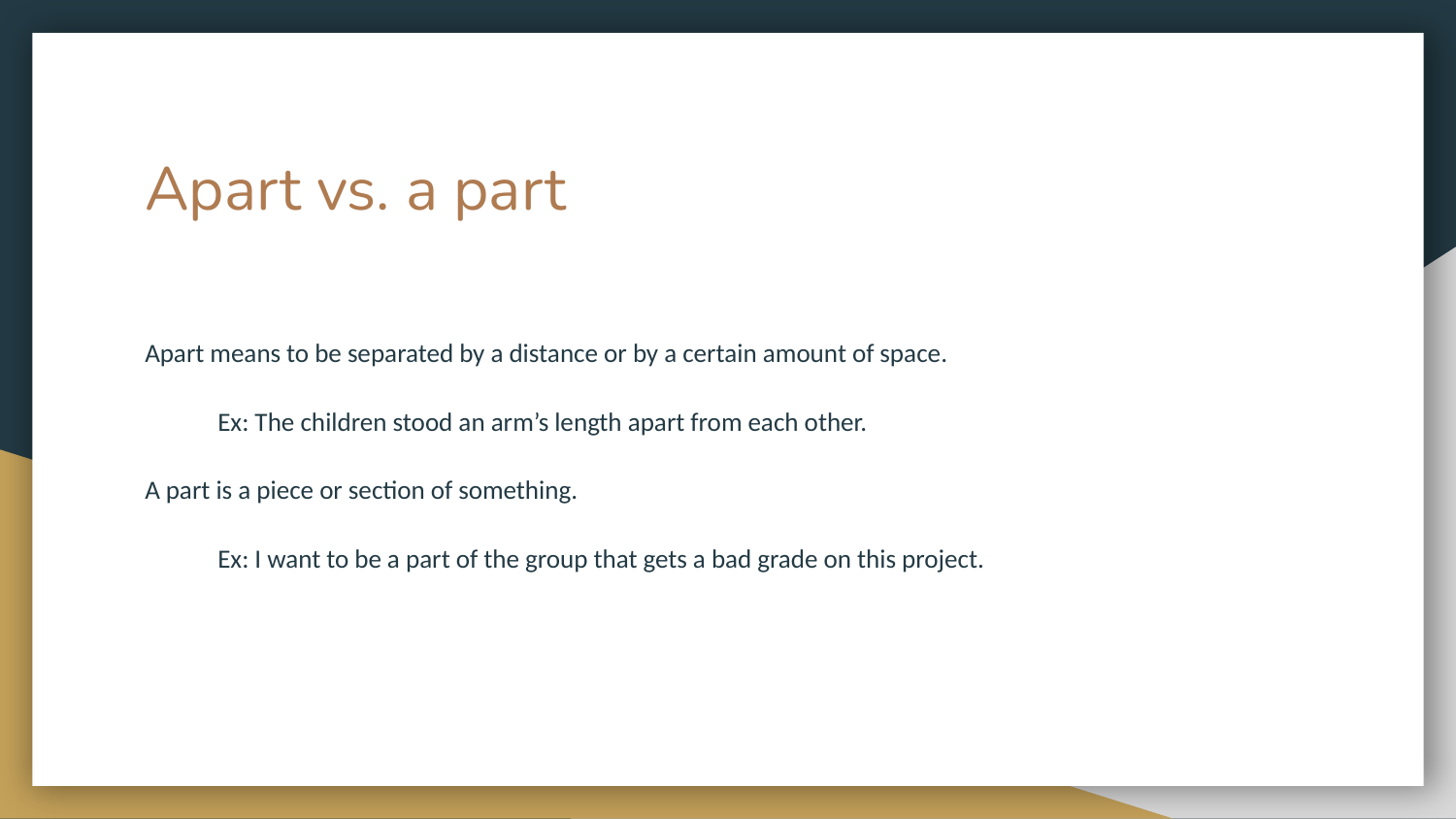

# Apart vs. a part
Apart means to be separated by a distance or by a certain amount of space.
Ex: The children stood an arm’s length apart from each other.
A part is a piece or section of something.
Ex: I want to be a part of the group that gets a bad grade on this project.